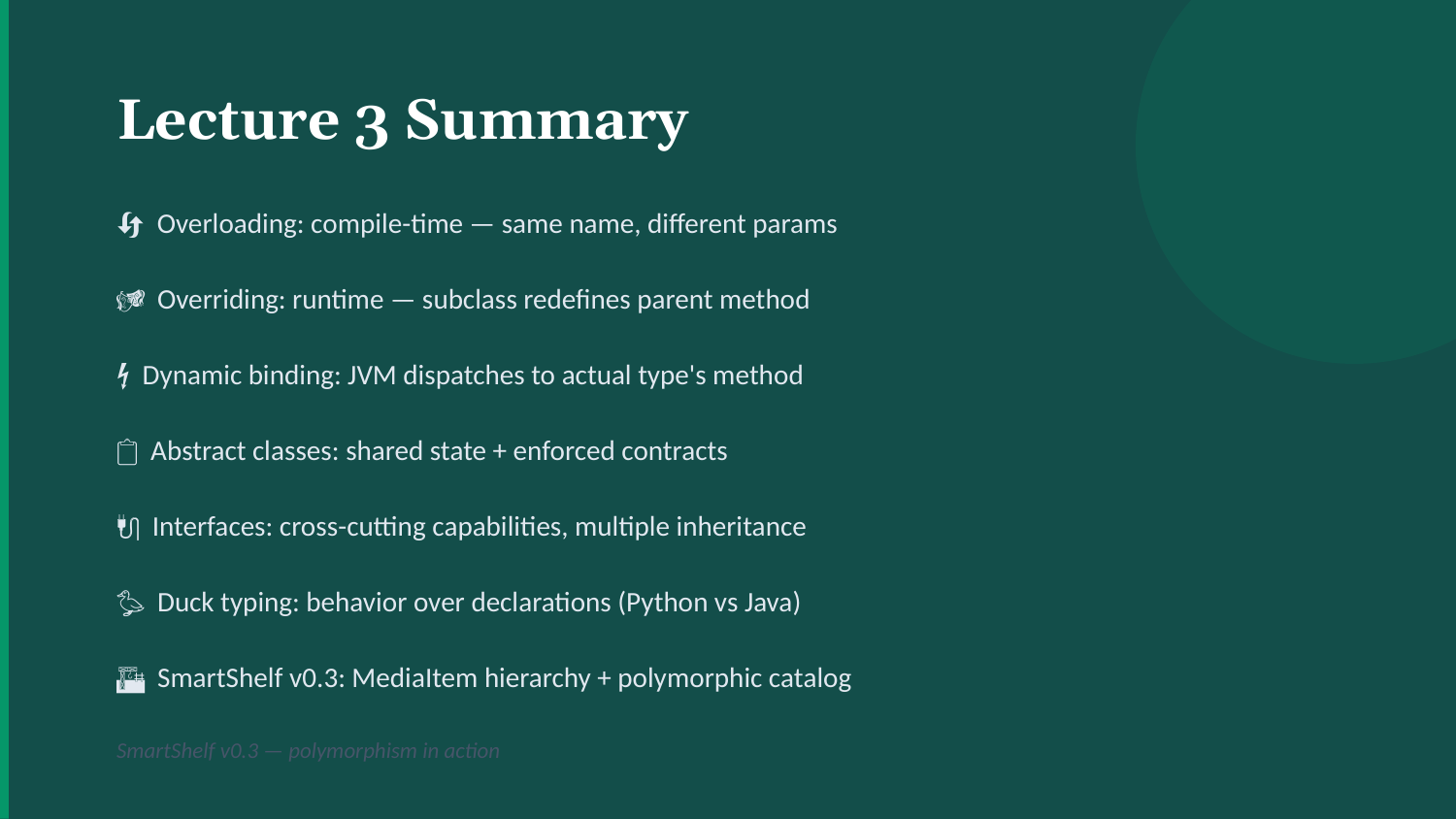

Lecture 3 Summary
🔄  Overloading: compile-time — same name, different params
🎭  Overriding: runtime — subclass redefines parent method
⚡  Dynamic binding: JVM dispatches to actual type's method
📋  Abstract classes: shared state + enforced contracts
🔌  Interfaces: cross-cutting capabilities, multiple inheritance
🦆  Duck typing: behavior over declarations (Python vs Java)
🏗  SmartShelf v0.3: MediaItem hierarchy + polymorphic catalog
SmartShelf v0.3 — polymorphism in action